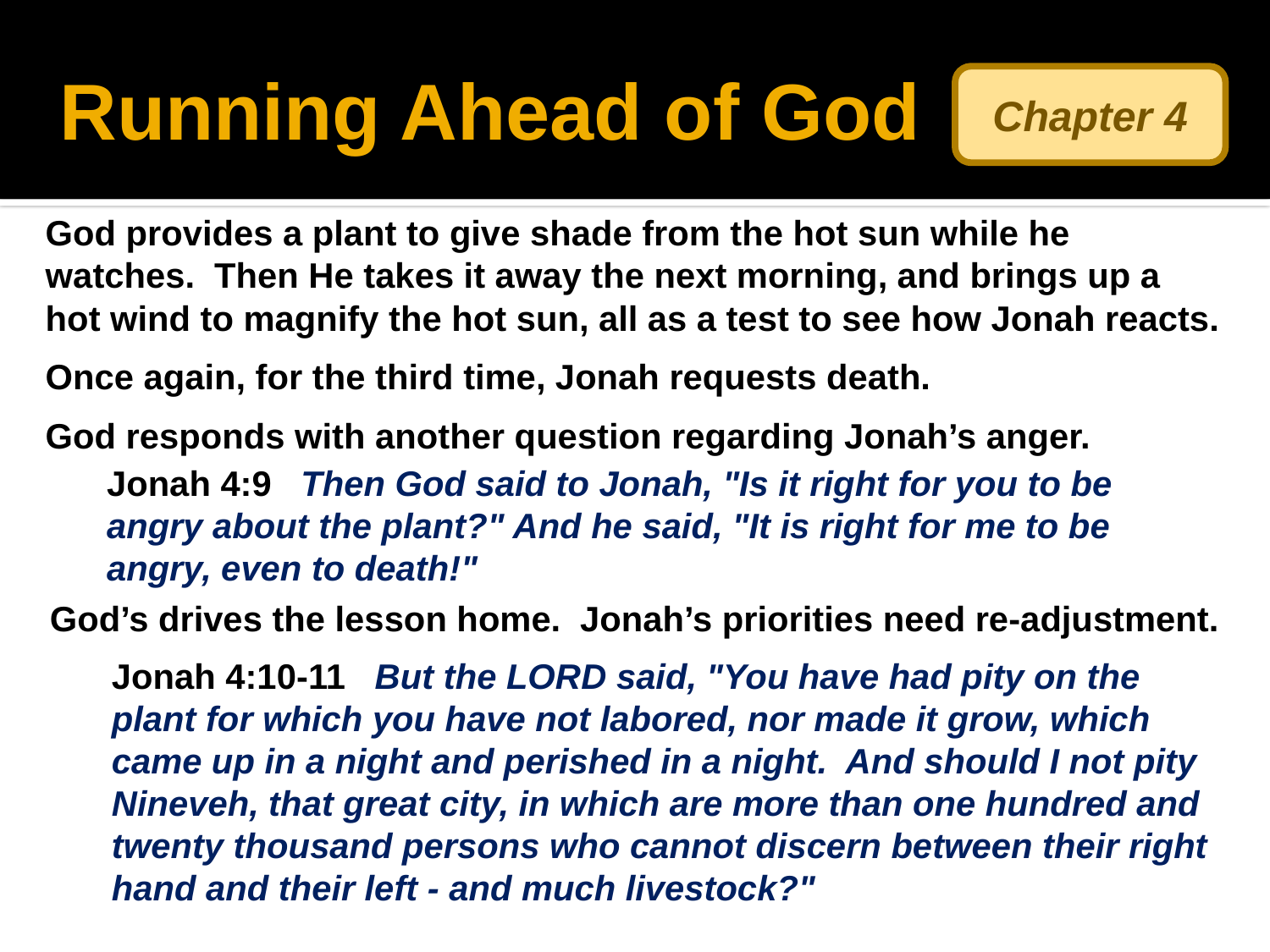

# Running Ahead of God
Chapter 4
God provides a plant to give shade from the hot sun while he watches.  Then He takes it away the next morning, and brings up a hot wind to magnify the hot sun, all as a test to see how Jonah reacts.

Once again, for the third time, Jonah requests death.

God responds with another question regarding Jonah’s anger.
Jonah 4:9   Then God said to Jonah, "Is it right for you to be angry about the plant?" And he said, "It is right for me to be angry, even to death!"
God’s drives the lesson home.  Jonah’s priorities need re-adjustment.
Jonah 4:10-11   But the LORD said, "You have had pity on the plant for which you have not labored, nor made it grow, which came up in a night and perished in a night.  And should I not pity Nineveh, that great city, in which are more than one hundred and twenty thousand persons who cannot discern between their right hand and their left - and much livestock?"